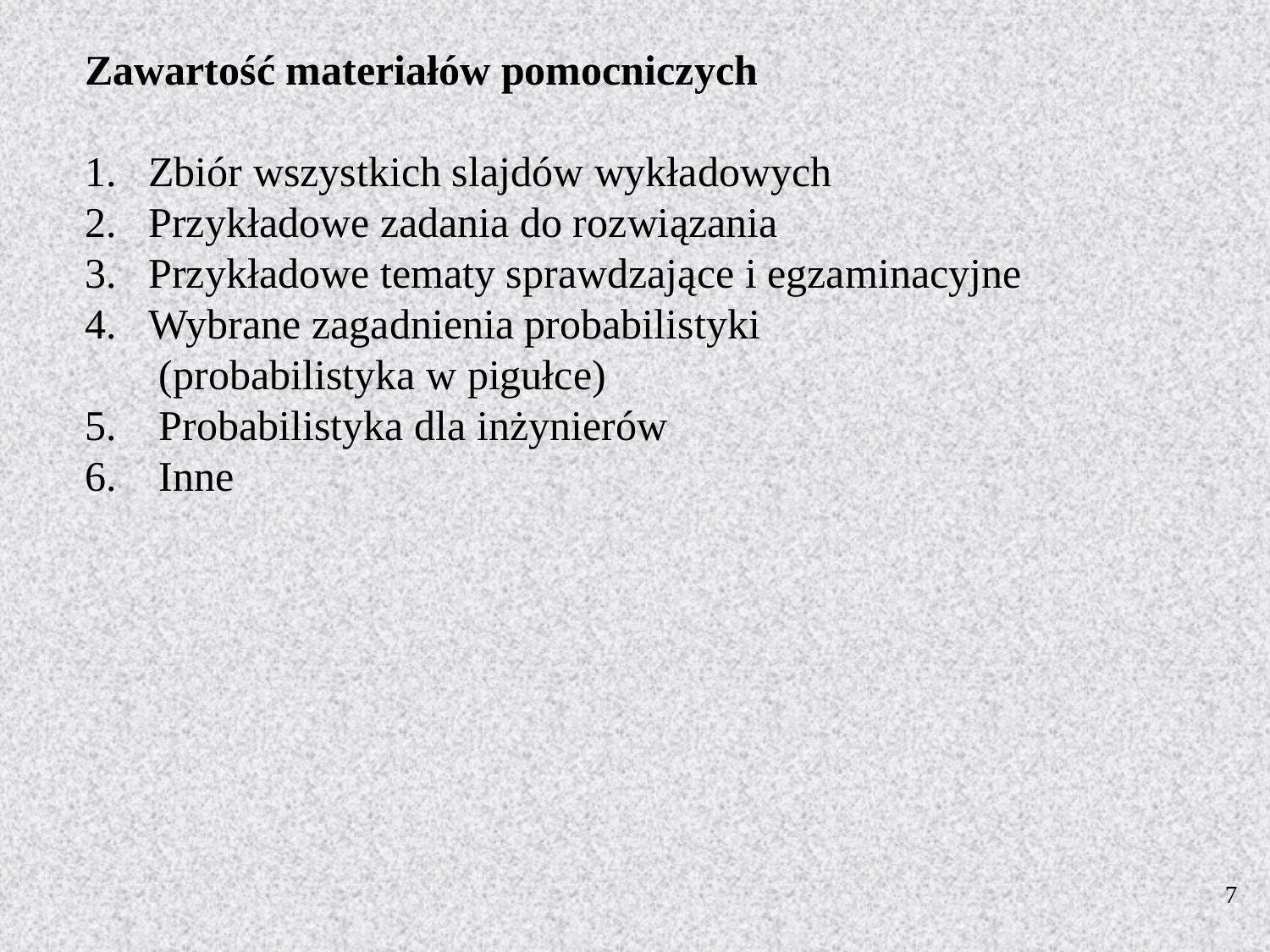

Zawartość materiałów pomocniczych

Zbiór wszystkich slajdów wykładowych
Przykładowe zadania do rozwiązania
Przykładowe tematy sprawdzające i egzaminacyjne
Wybrane zagadnienia probabilistyki
       (probabilistyka w pigułce)
5.    Probabilistyka dla inżynierów
6.    Inne
7